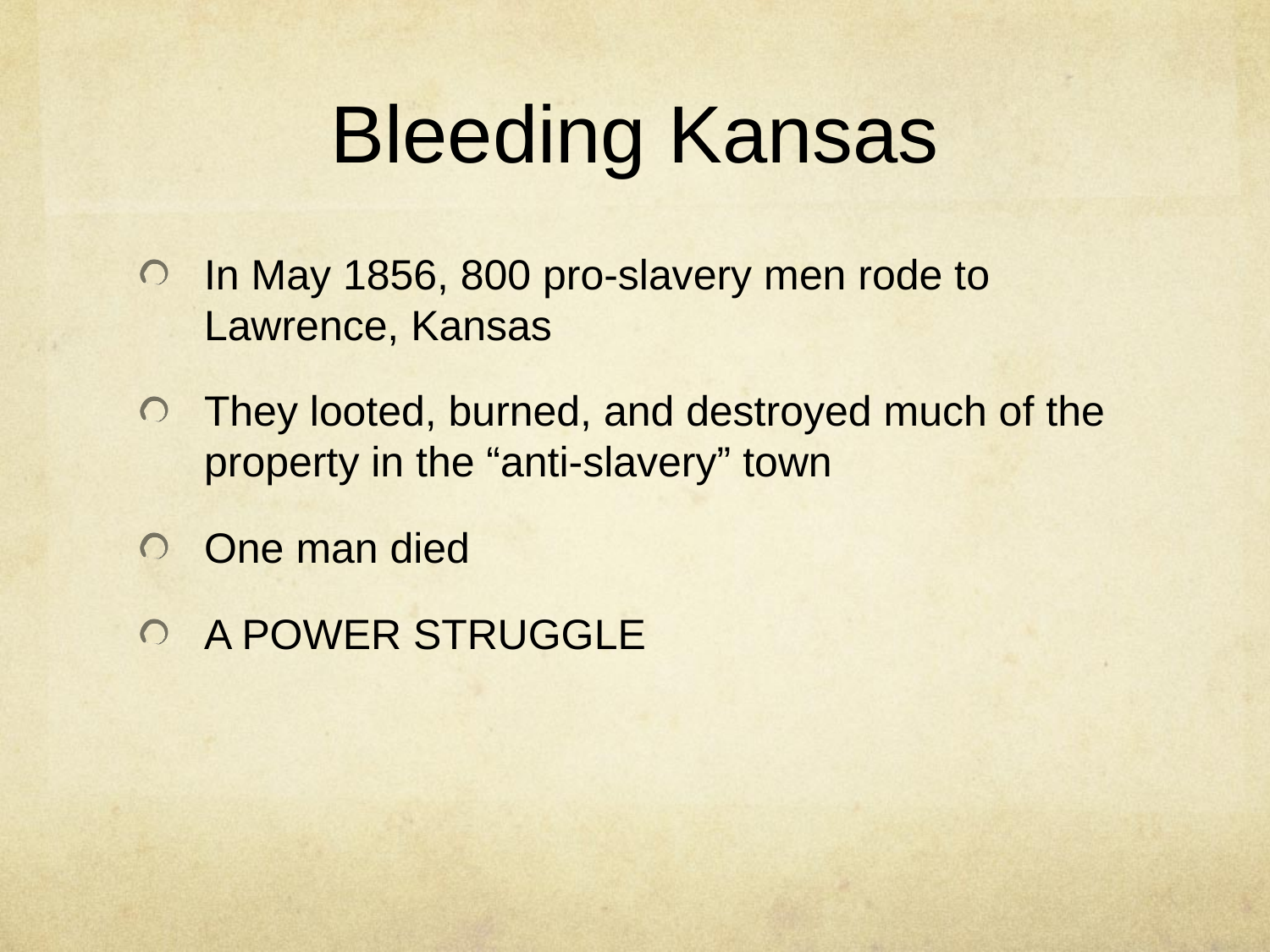

# Bleeding Kansas
In May 1856, 800 pro-slavery men rode to Lawrence, Kansas
They looted, burned, and destroyed much of the property in the “anti-slavery” town
One man died
A POWER STRUGGLE